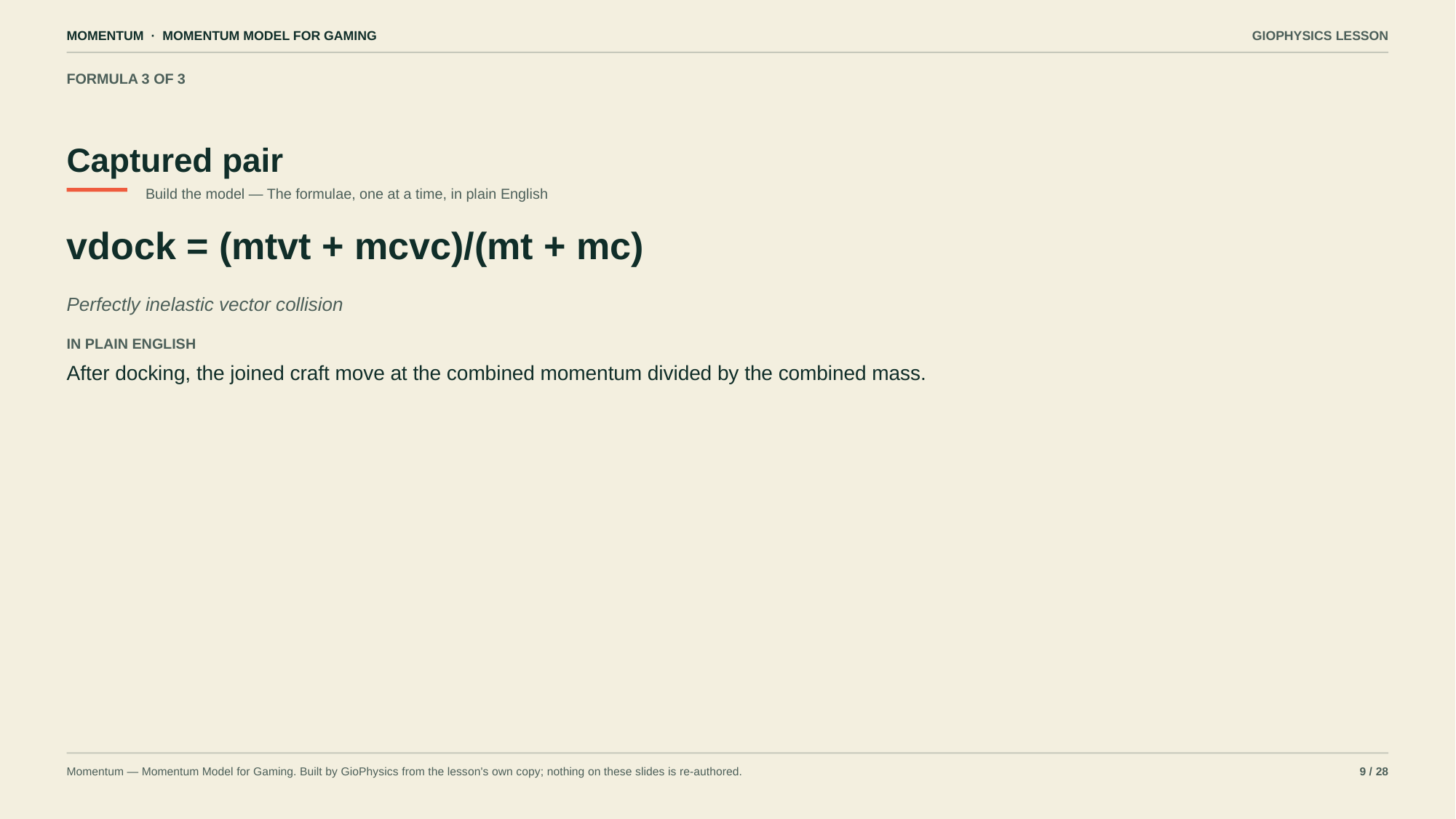

MOMENTUM  ·  MOMENTUM MODEL FOR GAMING
GIOPHYSICS LESSON

FORMULA 3 OF 3
Captured pair
Build the model — The formulae, one at a time, in plain English

vdock = (mtvt + mcvc)/(mt + mc)
Perfectly inelastic vector collision
IN PLAIN ENGLISH
After docking, the joined craft move at the combined momentum divided by the combined mass.

Momentum — Momentum Model for Gaming. Built by GioPhysics from the lesson's own copy; nothing on these slides is re-authored.
9 / 28